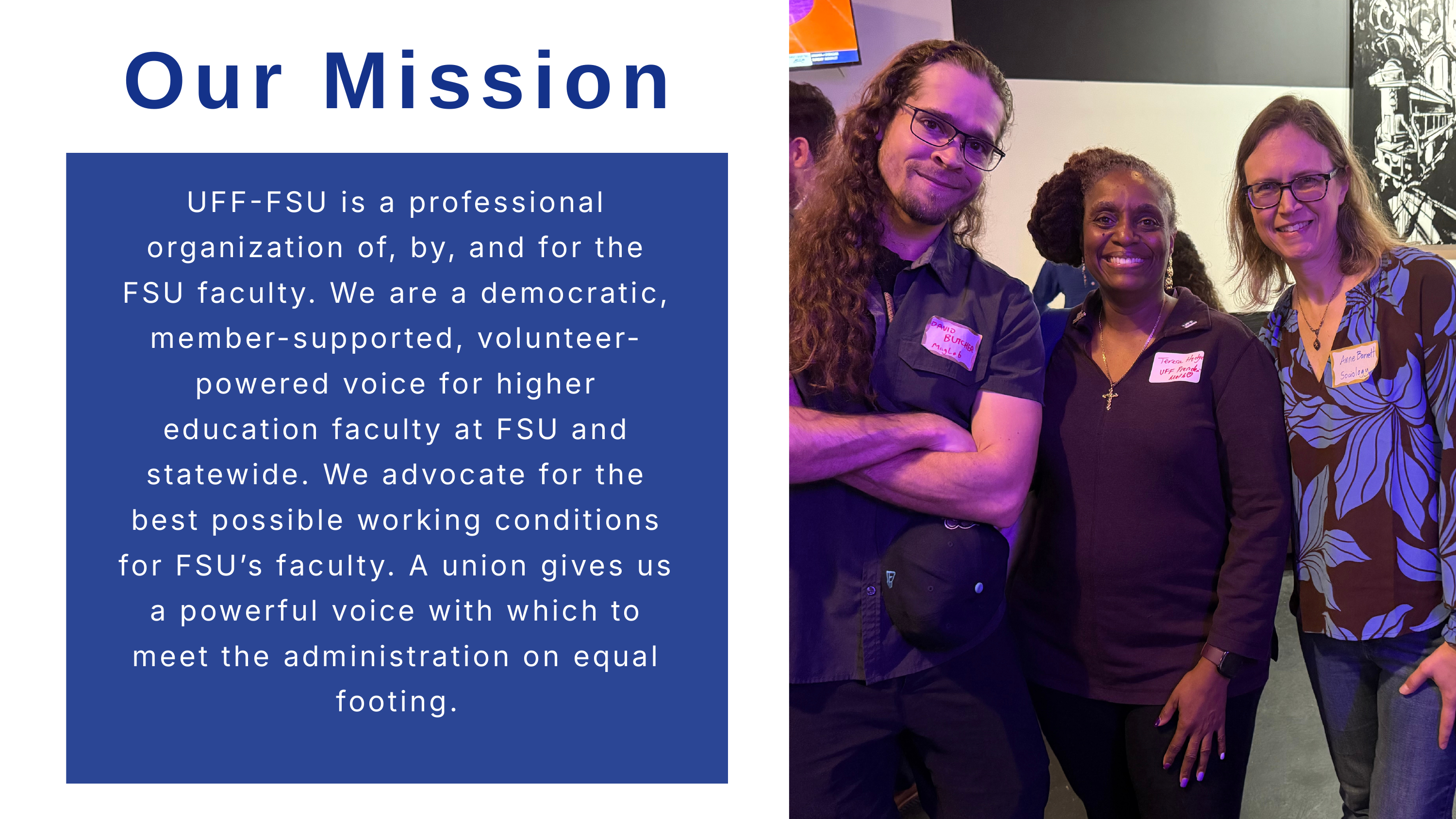

Our Mission

UFF-FSU is a professional organization of, by, and for the FSU faculty. We are a democratic, member-supported, volunteer-powered voice for higher education faculty at FSU and statewide. We advocate for the best possible working conditions for FSU’s faculty. A union gives us a powerful voice with which to meet the administration on equal footing.